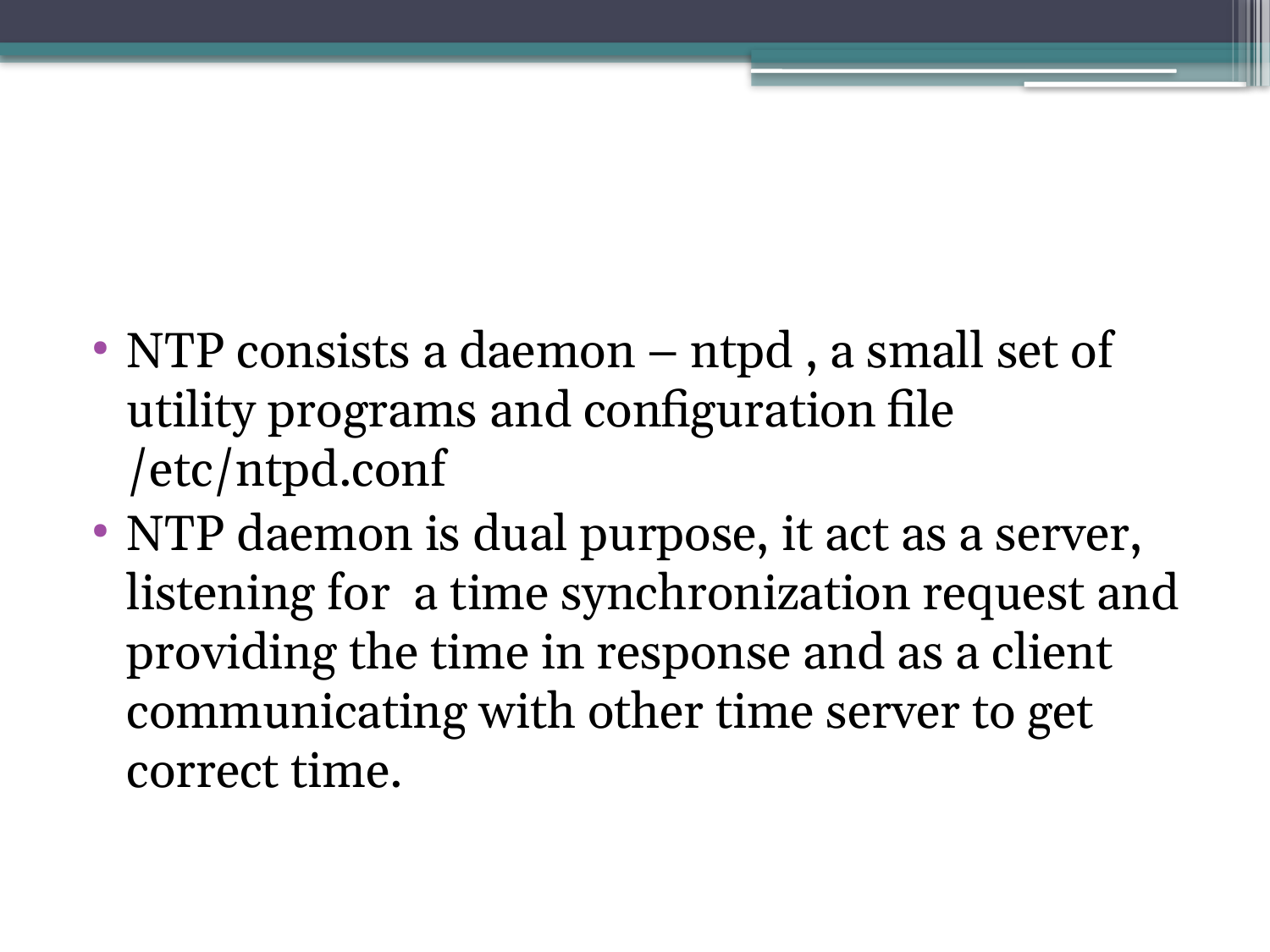

#
NTP consists a daemon – ntpd , a small set of utility programs and configuration file /etc/ntpd.conf
NTP daemon is dual purpose, it act as a server, listening for  a time synchronization request and providing the time in response and as a client communicating with other time server to get correct time.